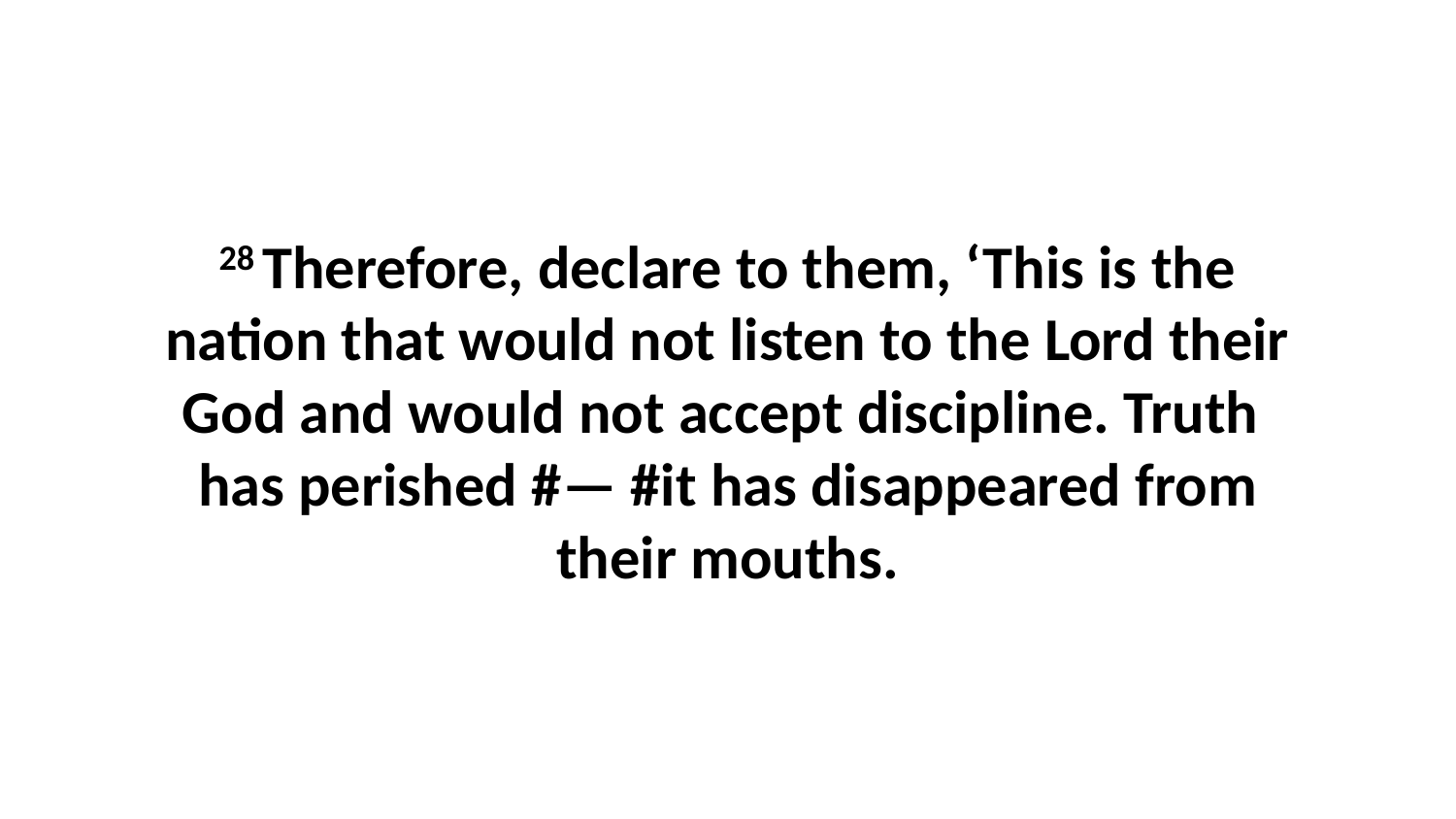

28 Therefore, declare to them, ‘This is the nation that would not listen to the Lord their God and would not accept discipline. Truth  has perished #— #it has disappeared from their mouths.